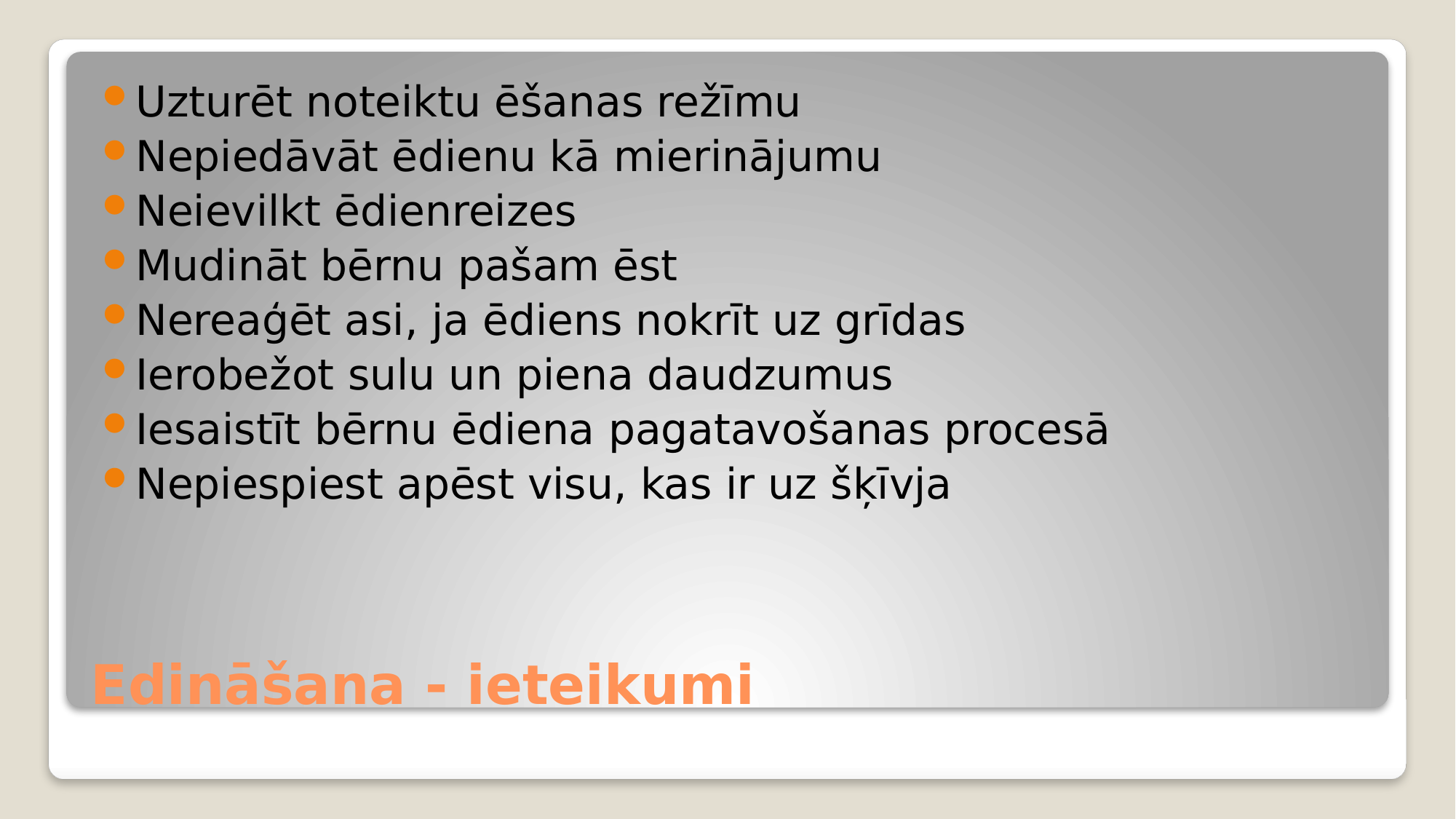

Uzturēt noteiktu ēšanas režīmu
Nepiedāvāt ēdienu kā mierinājumu
Neievilkt ēdienreizes
Mudināt bērnu pašam ēst
Nereaģēt asi, ja ēdiens nokrīt uz grīdas
Ierobežot sulu un piena daudzumus
Iesaistīt bērnu ēdiena pagatavošanas procesā
Nepiespiest apēst visu, kas ir uz šķīvja
# Edināšana - ieteikumi